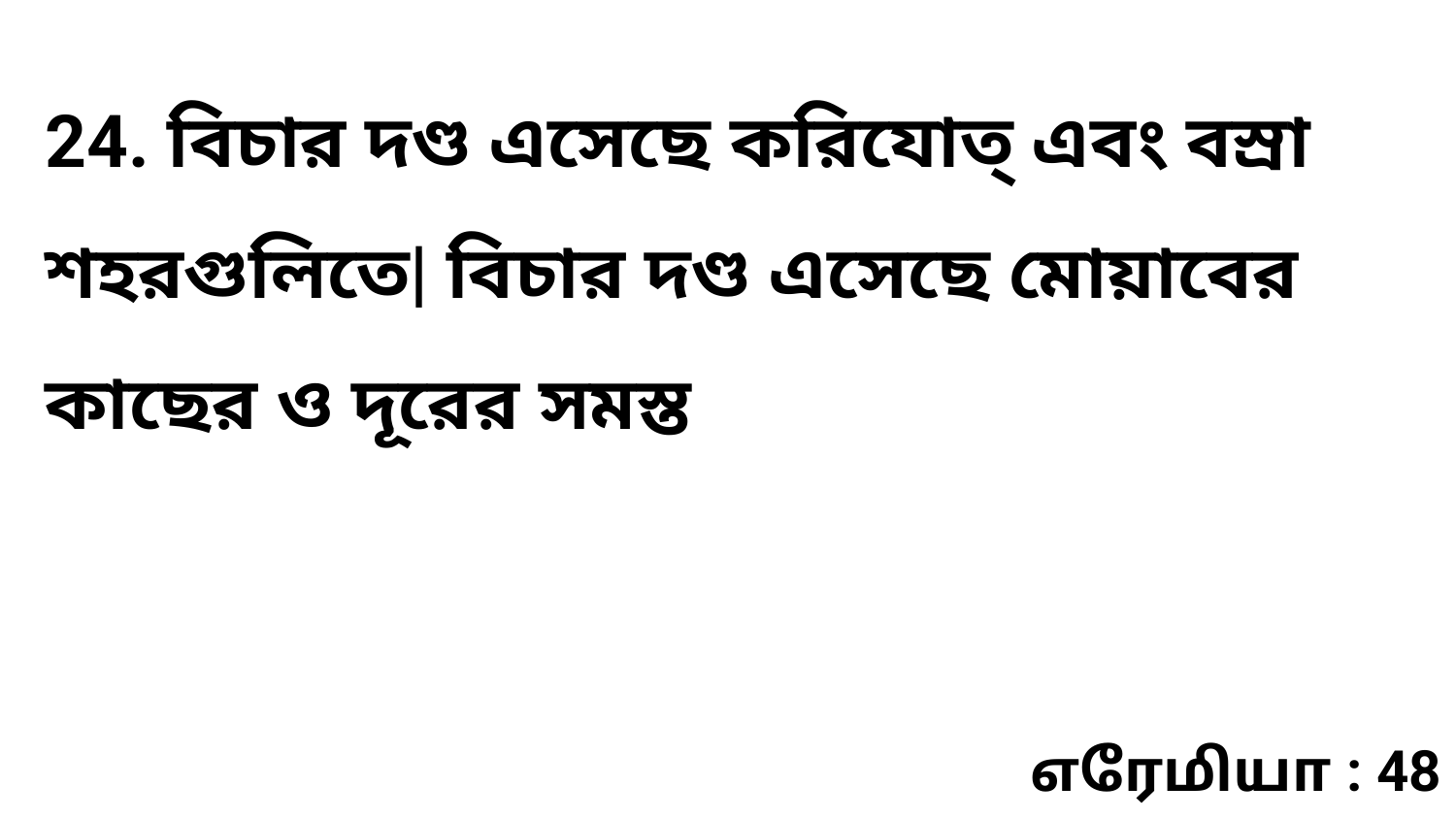

24. বিচার দণ্ড এসেছে করিযোত্‌ এবং বস্রা শহরগুলিতে| বিচার দণ্ড এসেছে মোয়াবের কাছের ও দূরের সমস্ত
எரேமியா : 48